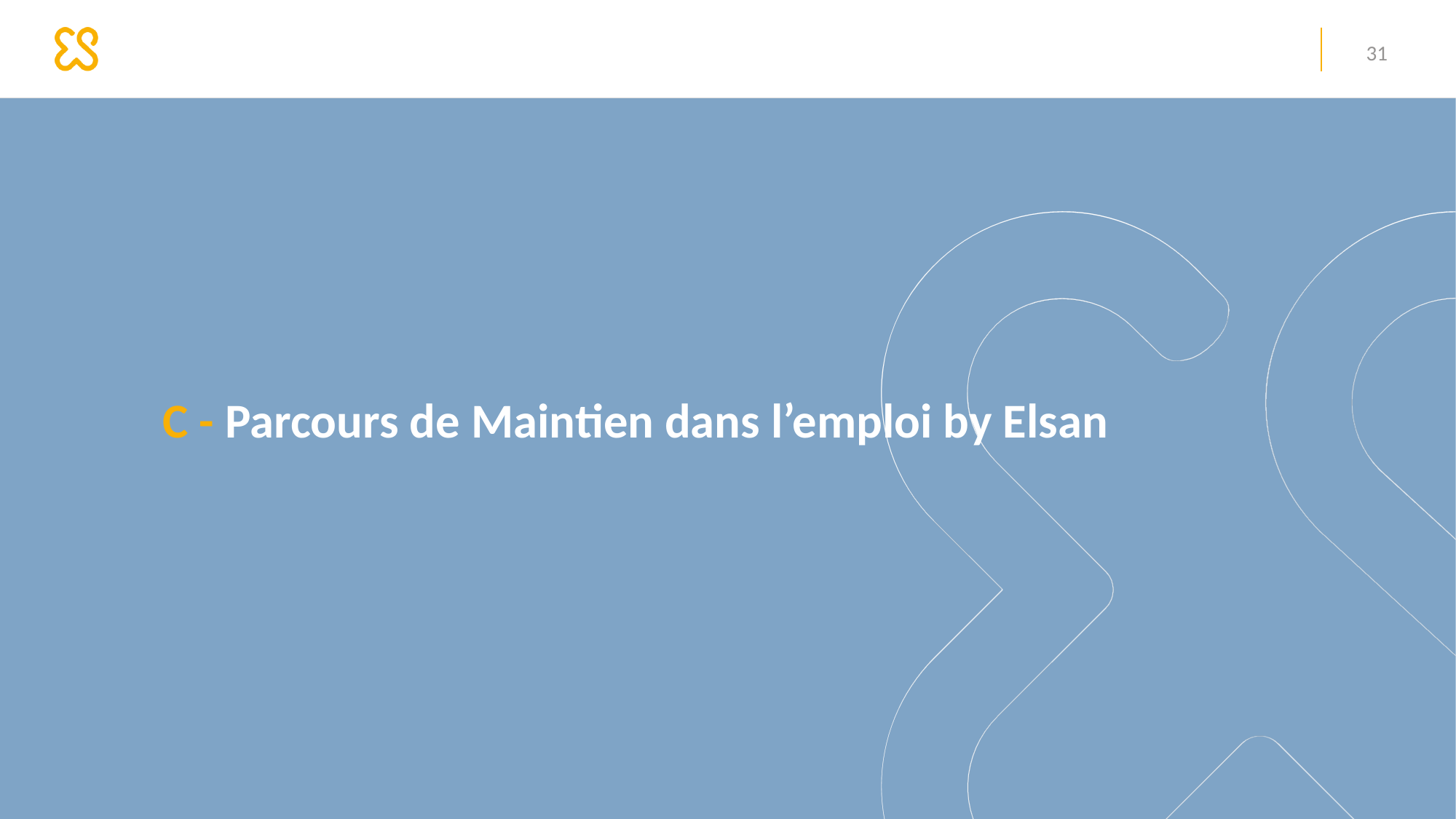

31
C - Parcours de Maintien dans l’emploi by Elsan